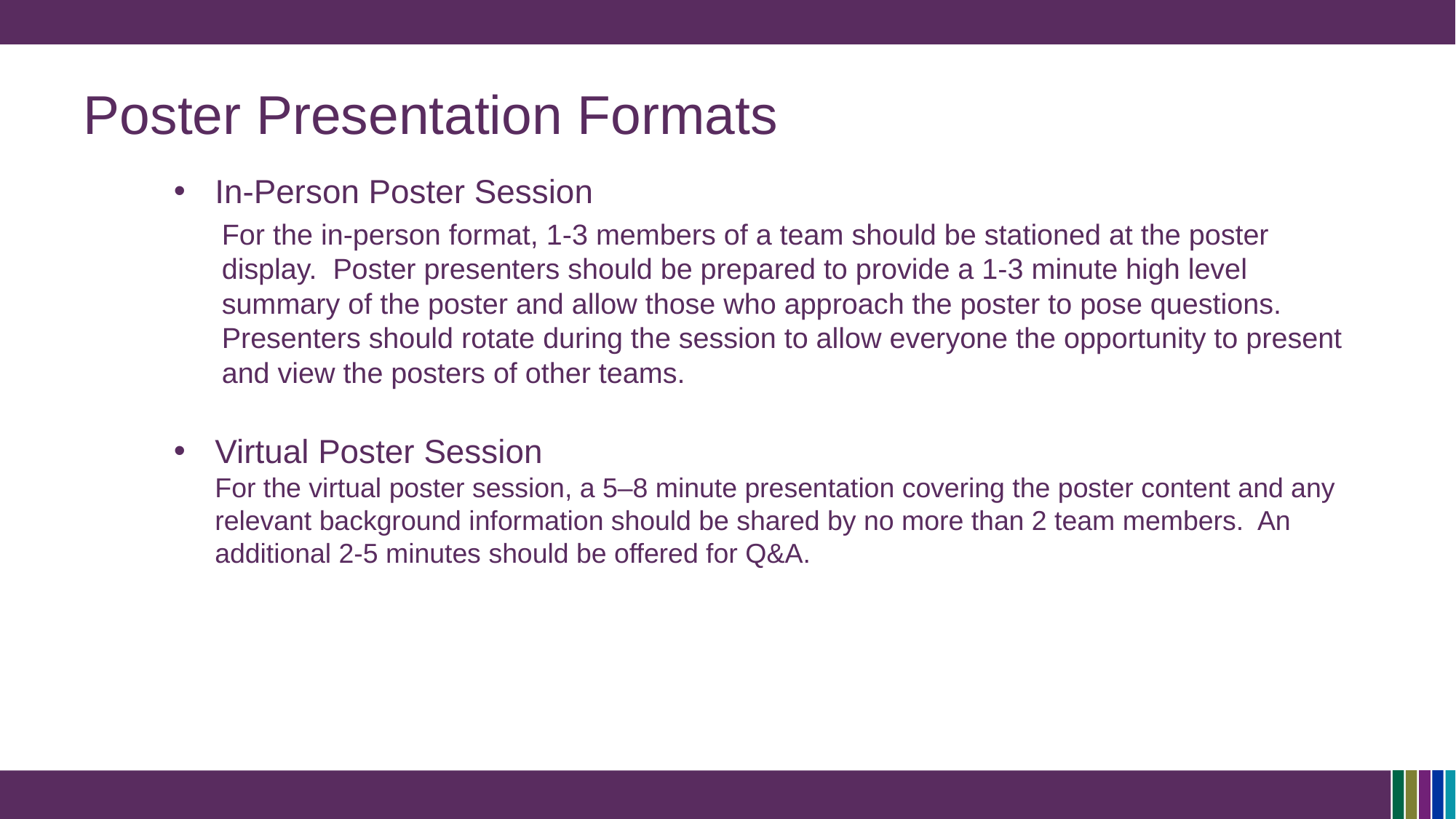

# Poster Presentation Formats

In-Person Poster Session
For the in-person format, 1-3 members of a team should be stationed at the poster display.  Poster presenters should be prepared to provide a 1-3 minute high level summary of the poster and allow those who approach the poster to pose questions.  Presenters should rotate during the session to allow everyone the opportunity to present and view the posters of other teams.
Virtual Poster Session
For the virtual poster session, a 5–8 minute presentation covering the poster content and any relevant background information should be shared by no more than 2 team members.  An additional 2-5 minutes should be offered for Q&A.